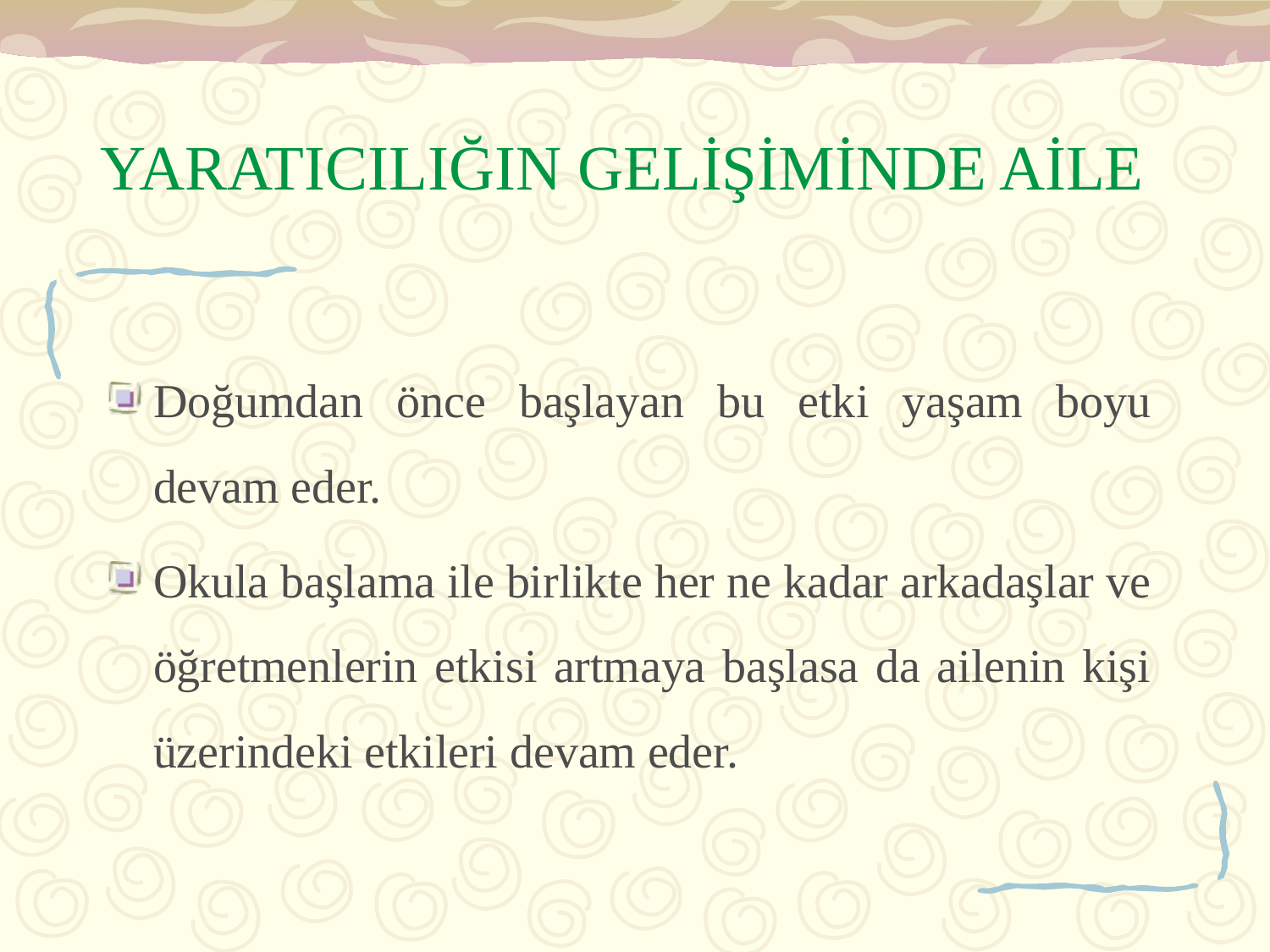

# YARATICILIĞIN GELİŞİMİNDE AİLE
Doğumdan önce başlayan bu etki yaşam boyu devam eder.
Okula başlama ile birlikte her ne kadar arkadaşlar ve öğretmenlerin etkisi artmaya başlasa da ailenin kişi üzerindeki etkileri devam eder.